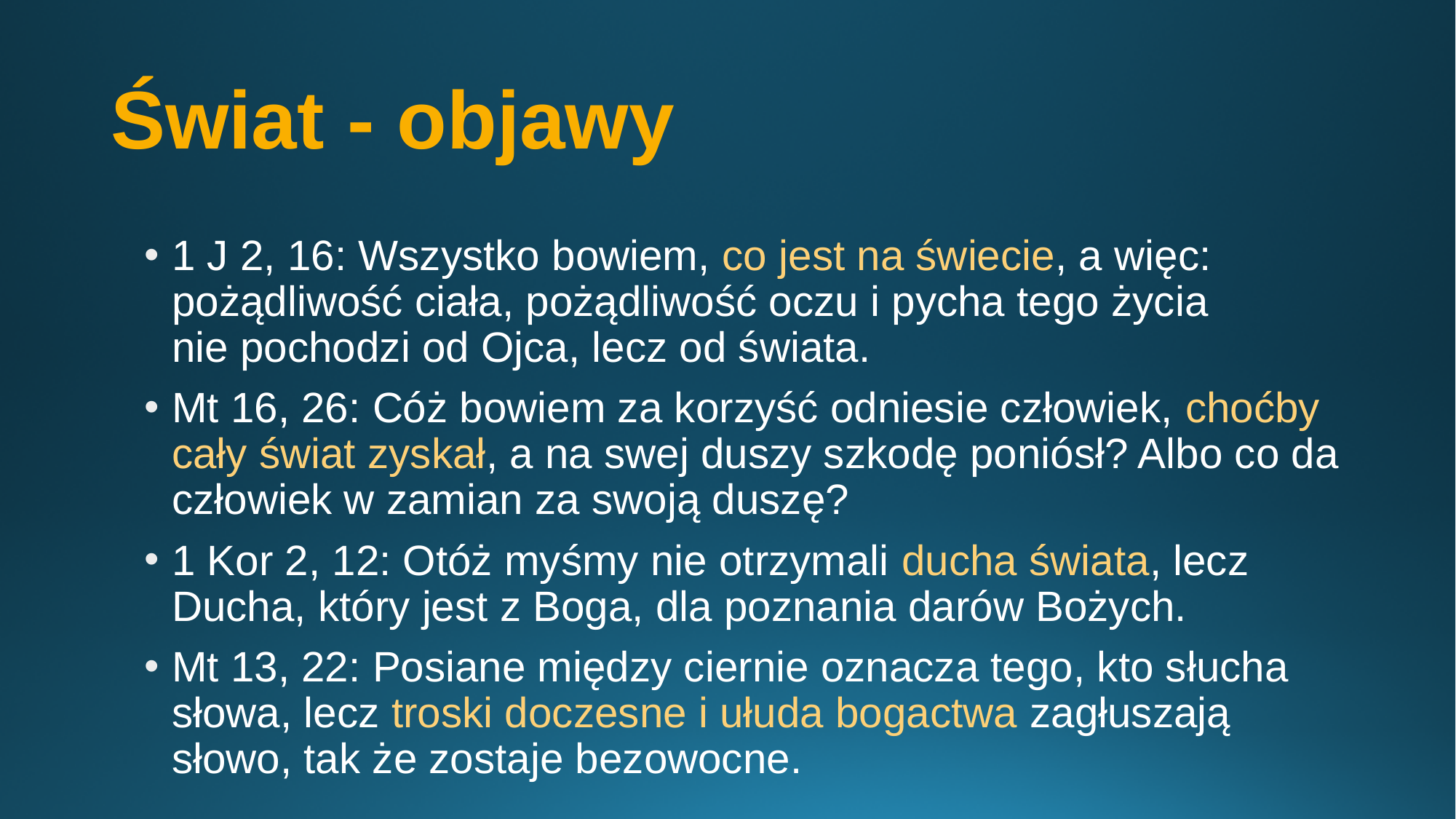

# Świat - objawy
1 J 2, 16: Wszystko bowiem, co jest na świecie, a więc: 
pożądliwość ciała, pożądliwość oczu i pycha tego życia 
nie pochodzi od Ojca, lecz od świata.
Mt 16, 26: Cóż bowiem za korzyść odniesie człowiek, choćby cały świat zyskał, a na swej duszy szkodę poniósł? Albo co da człowiek w zamian za swoją duszę?
1 Kor 2, 12: Otóż myśmy nie otrzymali ducha świata, lecz Ducha, który jest z Boga, dla poznania darów Bożych.
Mt 13, 22: Posiane między ciernie oznacza tego, kto słucha słowa, lecz troski doczesne i ułuda bogactwa zagłuszają słowo, tak że zostaje bezowocne.